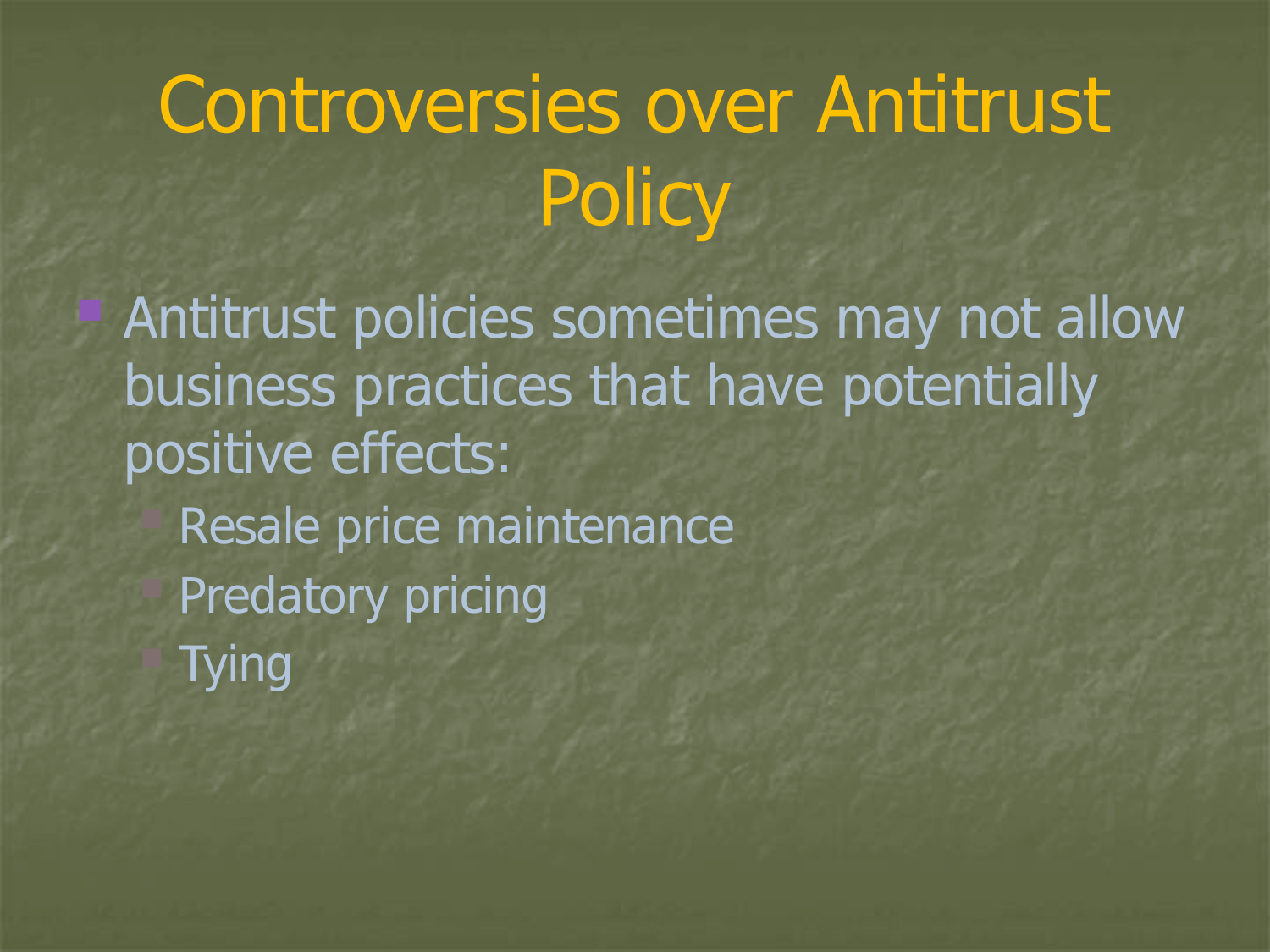

# Controversies over Antitrust Policy
Antitrust policies sometimes may not allow business practices that have potentially positive effects:
Resale price maintenance
Predatory pricing
Tying